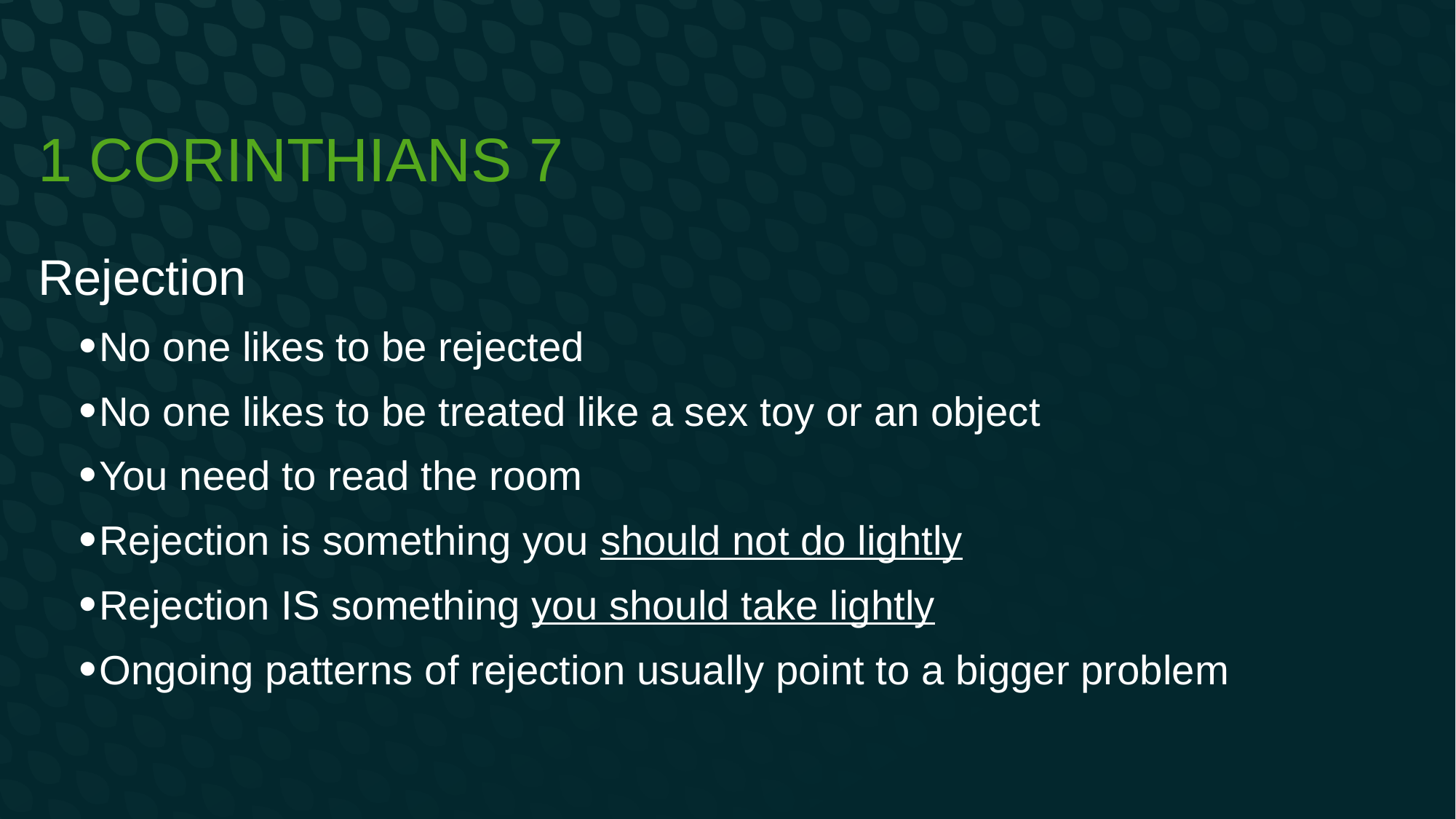

# 1 Corinthians 7
Rejection
No one likes to be rejected
No one likes to be treated like a sex toy or an object
You need to read the room
Rejection is something you should not do lightly
Rejection IS something you should take lightly
Ongoing patterns of rejection usually point to a bigger problem